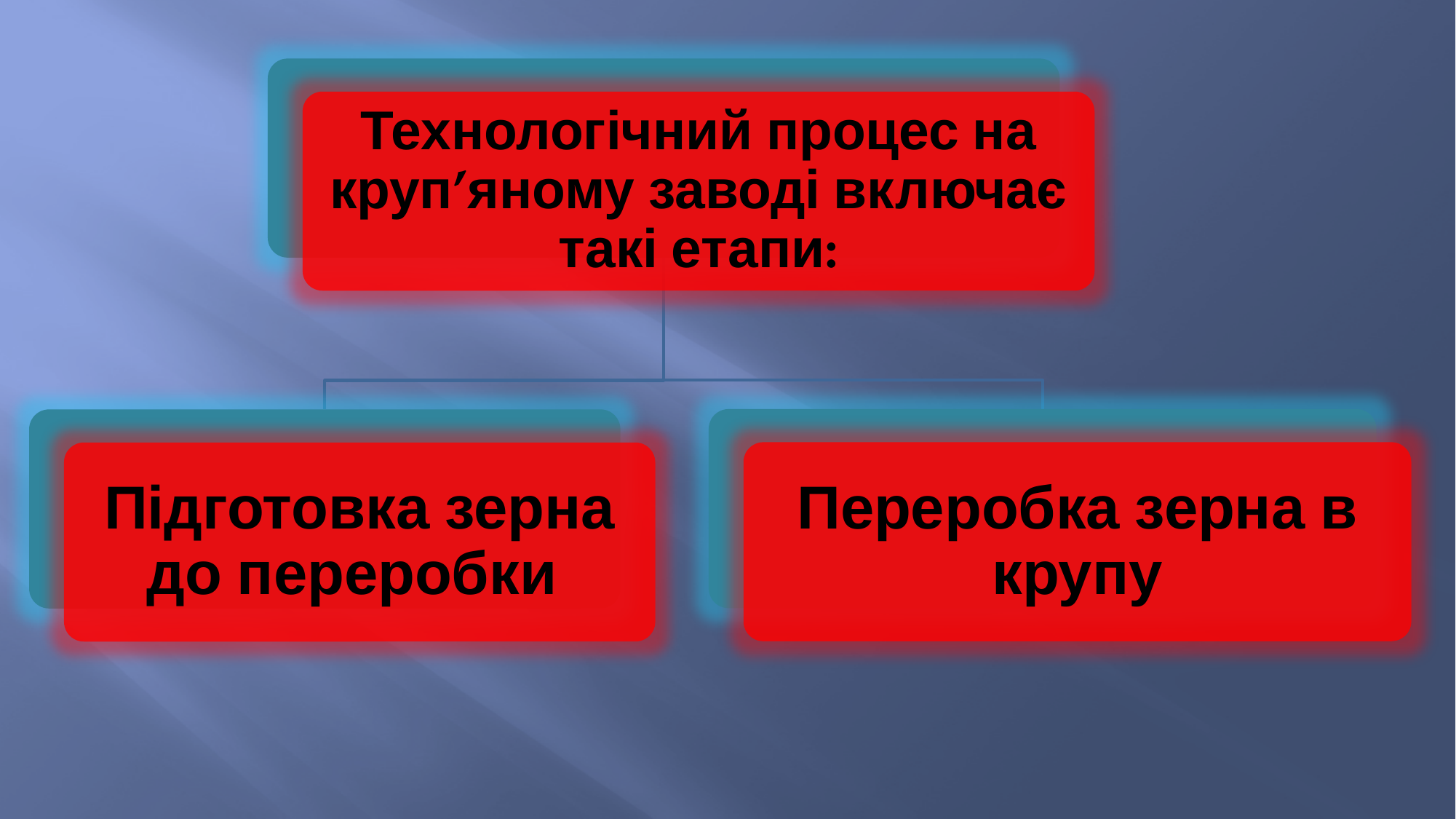

Технологічний процес на круп’яному заводі включає такі етапи:
Підготовка зерна до переробки
Переробка зерна в крупу